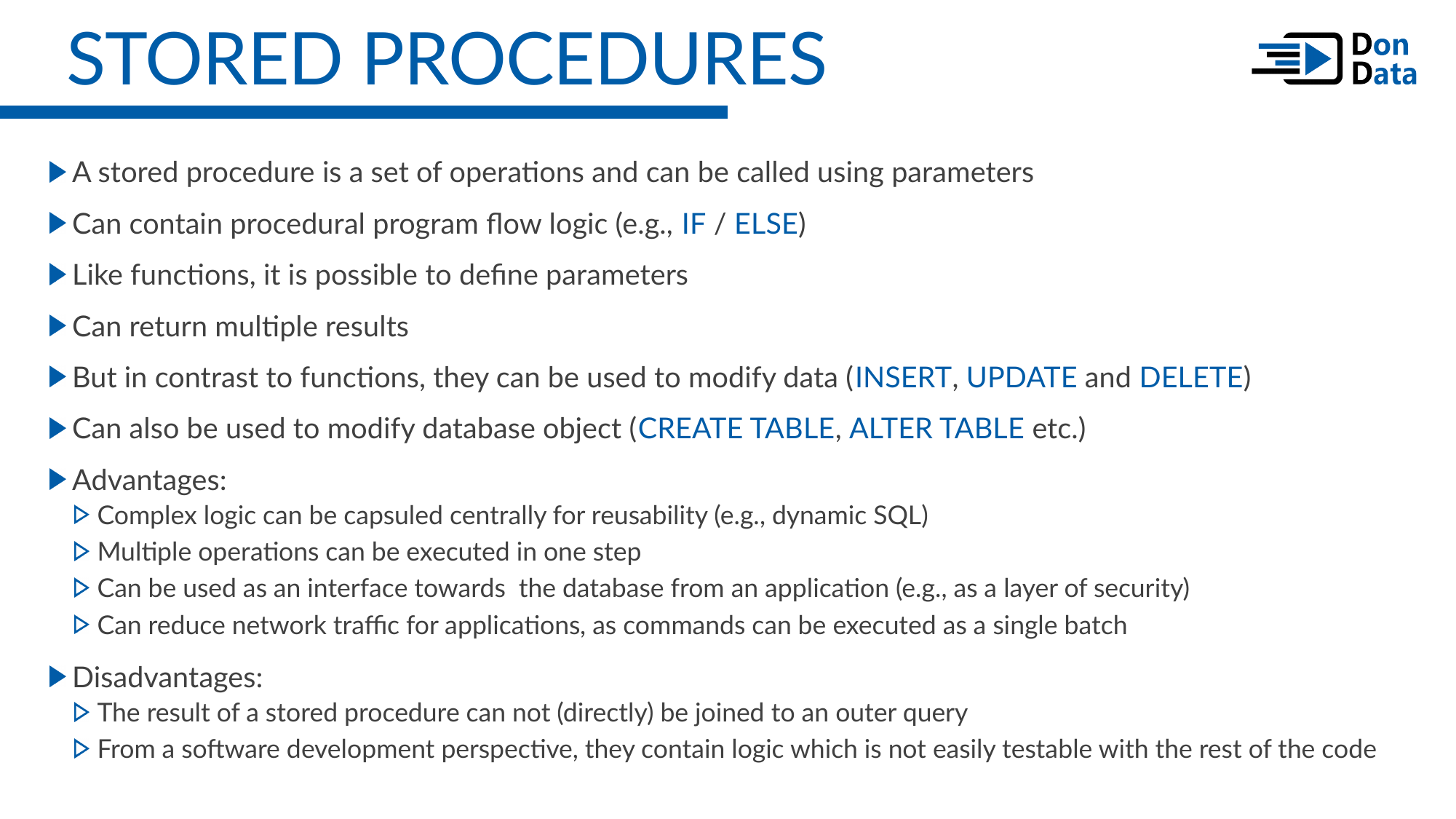

STORED PROCEDURES
A stored procedure is a set of operations and can be called using parameters
Can contain procedural program flow logic (e.g., IF / ELSE)
Like functions, it is possible to define parameters
Can return multiple results
But in contrast to functions, they can be used to modify data (INSERT, UPDATE and DELETE)
Can also be used to modify database object (CREATE TABLE, ALTER TABLE etc.)
Advantages:
Complex logic can be capsuled centrally for reusability (e.g., dynamic SQL)
Multiple operations can be executed in one step
Can be used as an interface towards  the database from an application (e.g., as a layer of security)
Can reduce network traffic for applications, as commands can be executed as a single batch
Disadvantages:
The result of a stored procedure can not (directly) be joined to an outer query
From a software development perspective, they contain logic which is not easily testable with the rest of the code